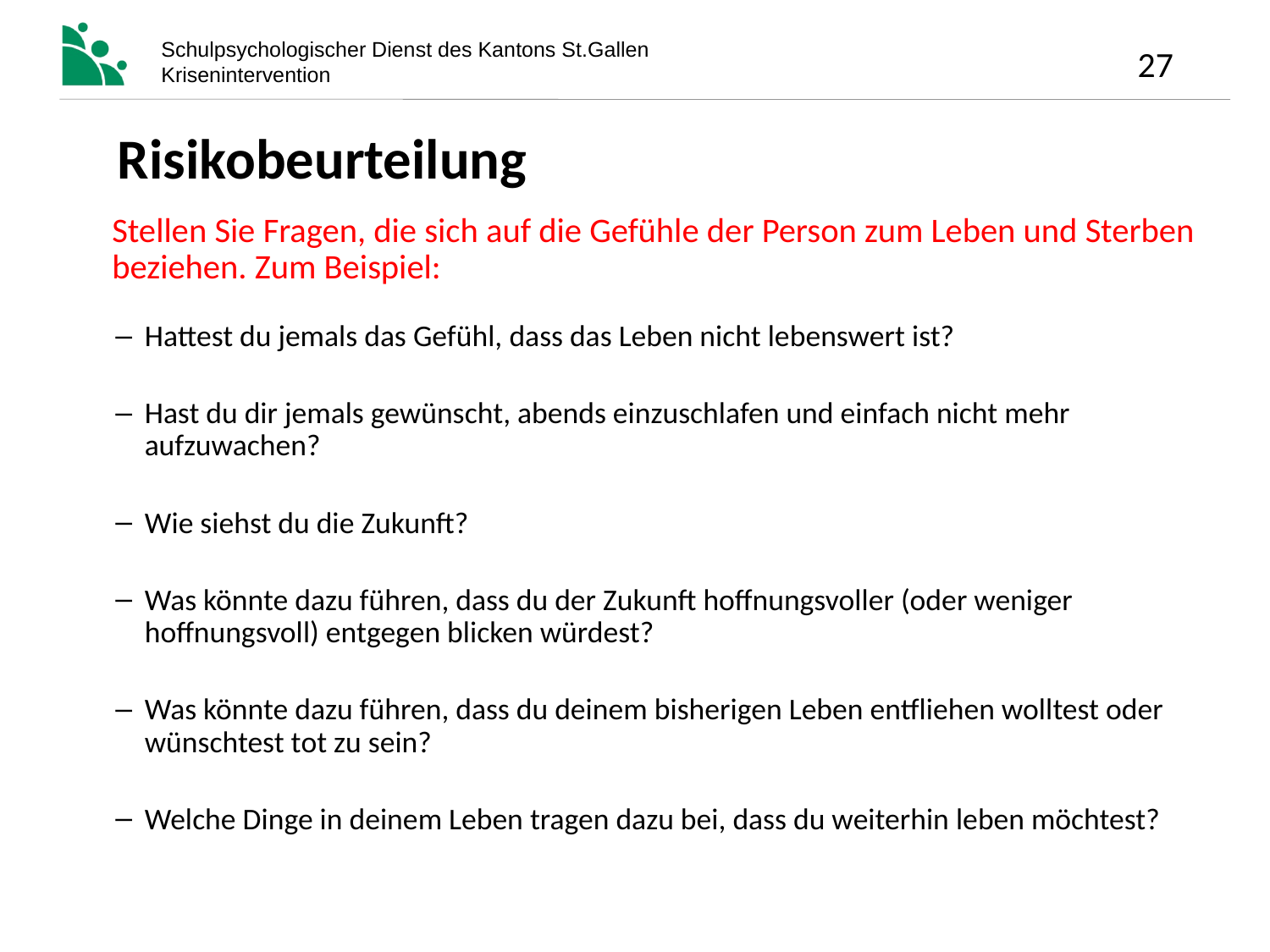

Risikobeurteilung
	Stellen Sie Fragen, die sich auf die Gefühle der Person zum Leben und Sterben beziehen. Zum Beispiel:

Hattest du jemals das Gefühl, dass das Leben nicht lebenswert ist?

Hast du dir jemals gewünscht, abends einzuschlafen und einfach nicht mehr aufzuwachen?

Wie siehst du die Zukunft?

Was könnte dazu führen, dass du der Zukunft hoffnungsvoller (oder weniger hoffnungsvoll) entgegen blicken würdest?

Was könnte dazu führen, dass du deinem bisherigen Leben entfliehen wolltest oder wünschtest tot zu sein?

Welche Dinge in deinem Leben tragen dazu bei, dass du weiterhin leben möchtest?